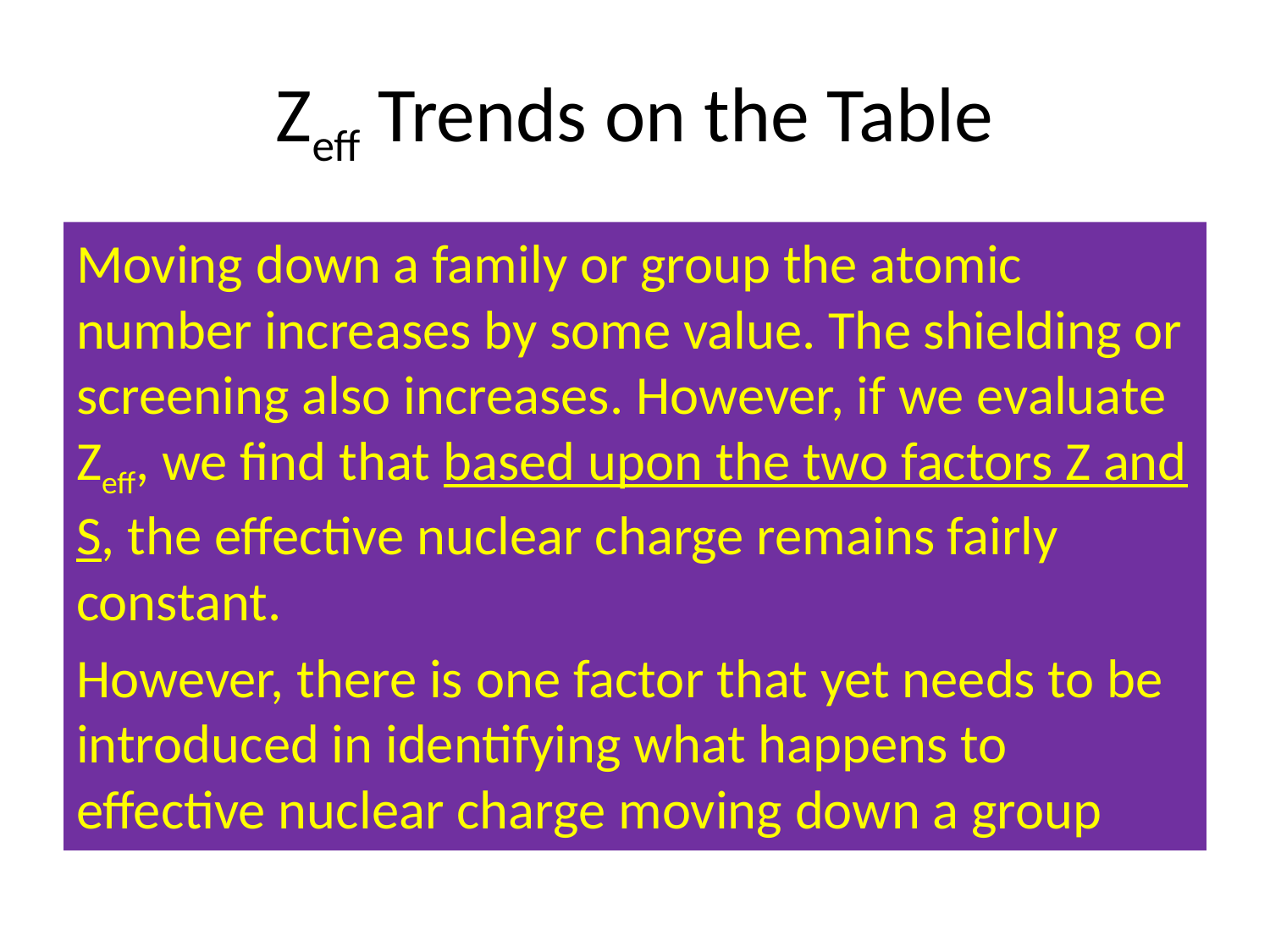

# Zeff Trends on the Table
Moving down a family or group the atomic number increases by some value. The shielding or screening also increases. However, if we evaluate Zeff, we find that based upon the two factors Z and S, the effective nuclear charge remains fairly constant.
However, there is one factor that yet needs to be introduced in identifying what happens to effective nuclear charge moving down a group